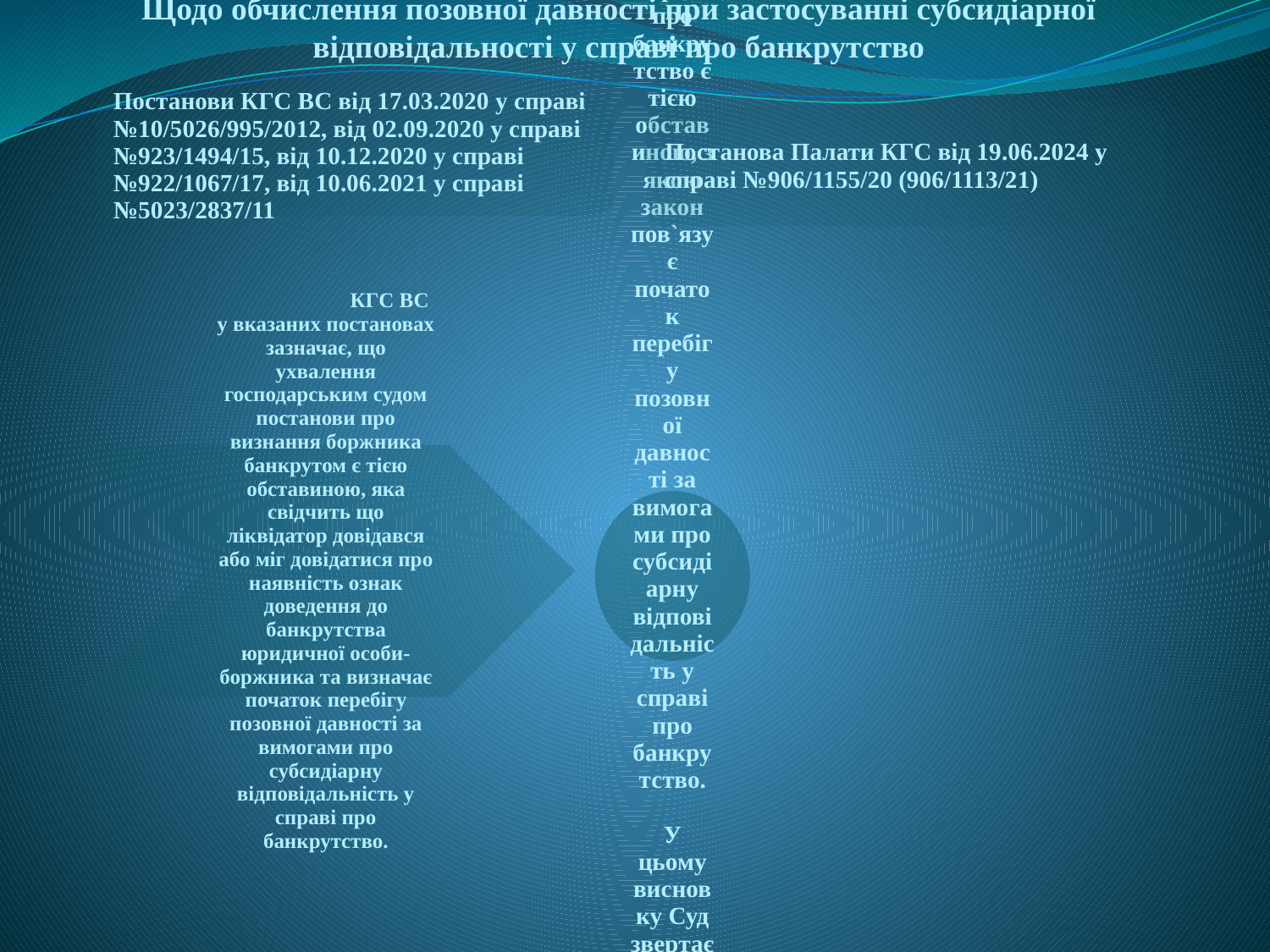

Щодо обчислення позовної давності при застосуванні субсидіарної відповідальності у справі про банкрутство

Постанови КГС ВС від 17.03.2020 у справі №10/5026/995/2012, від 02.09.2020 у справі №923/1494/15, від 10.12.2020 у справі №922/1067/17, від 10.06.2021 у справі №5023/2837/11

	КГС ВС у вказаних постановах зазначає, що ухвалення господарським судом постанови про визнання боржника банкрутом є тією обставиною, яка свідчить що ліквідатор довідався або міг довідатися про наявність ознак доведення до банкрутства юридичної особи-боржника та визначає початок перебігу позовної давності за вимогами про субсидіарну відповідальність у справі про банкрутство.